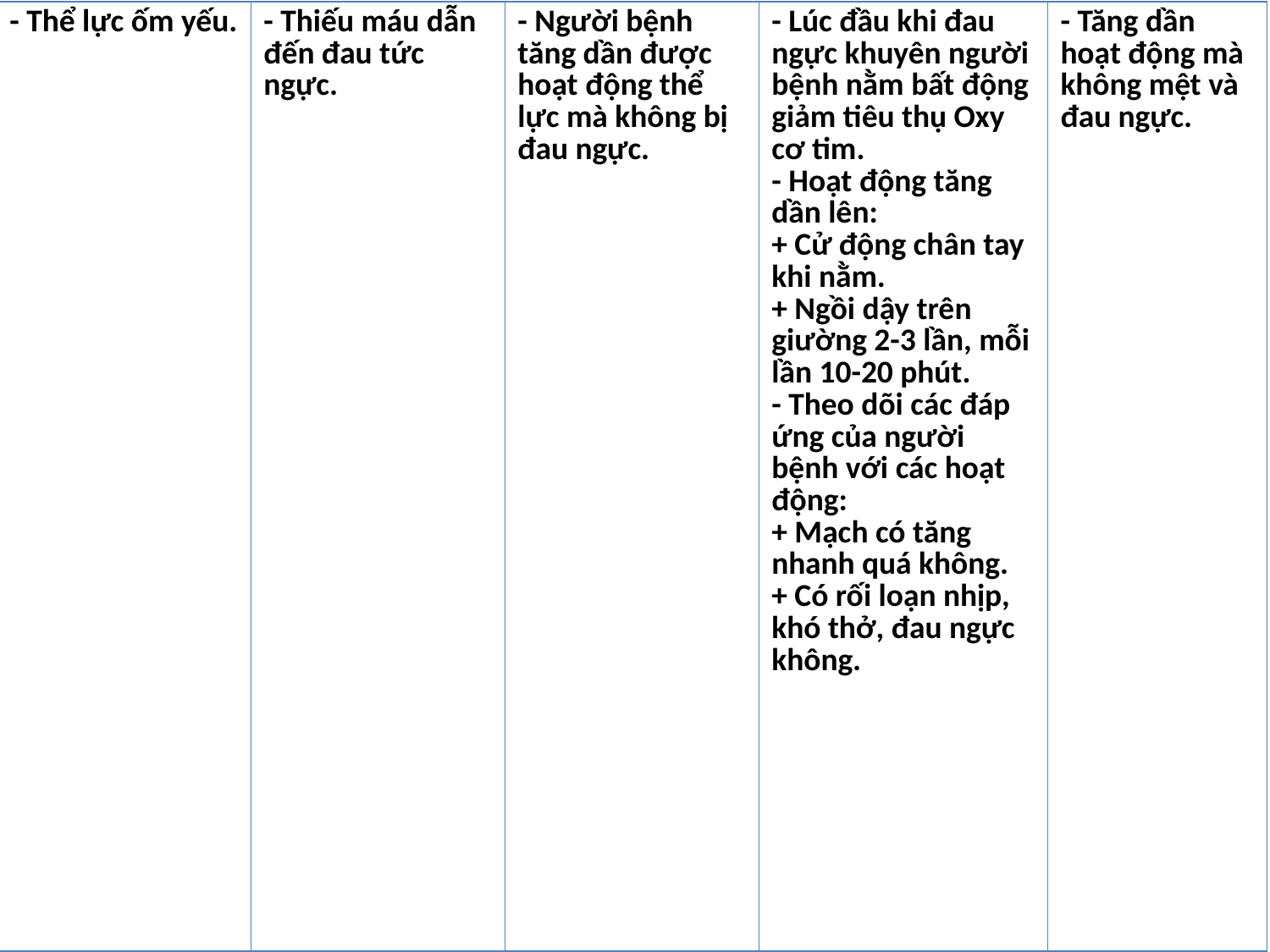

| - Thể lực ốm yếu. | - Thiếu máu dẫn đến đau tức ngực. | - Người bệnh tăng dần được hoạt động thể lực mà không bị đau ngực. | - Lúc đầu khi đau ngực khuyên người bệnh nằm bất động giảm tiêu thụ Oxy cơ tim. - Hoạt động tăng dần lên: + Cử động chân tay khi nằm. + Ngồi dậy trên giường 2-3 lần, mỗi lần 10-20 phút. - Theo dõi các đáp ứng của người bệnh với các hoạt động: + Mạch có tăng nhanh quá không. + Có rối loạn nhịp, khó thở, đau ngực không. | - Tăng dần hoạt động mà không mệt và đau ngực. |
| --- | --- | --- | --- | --- |